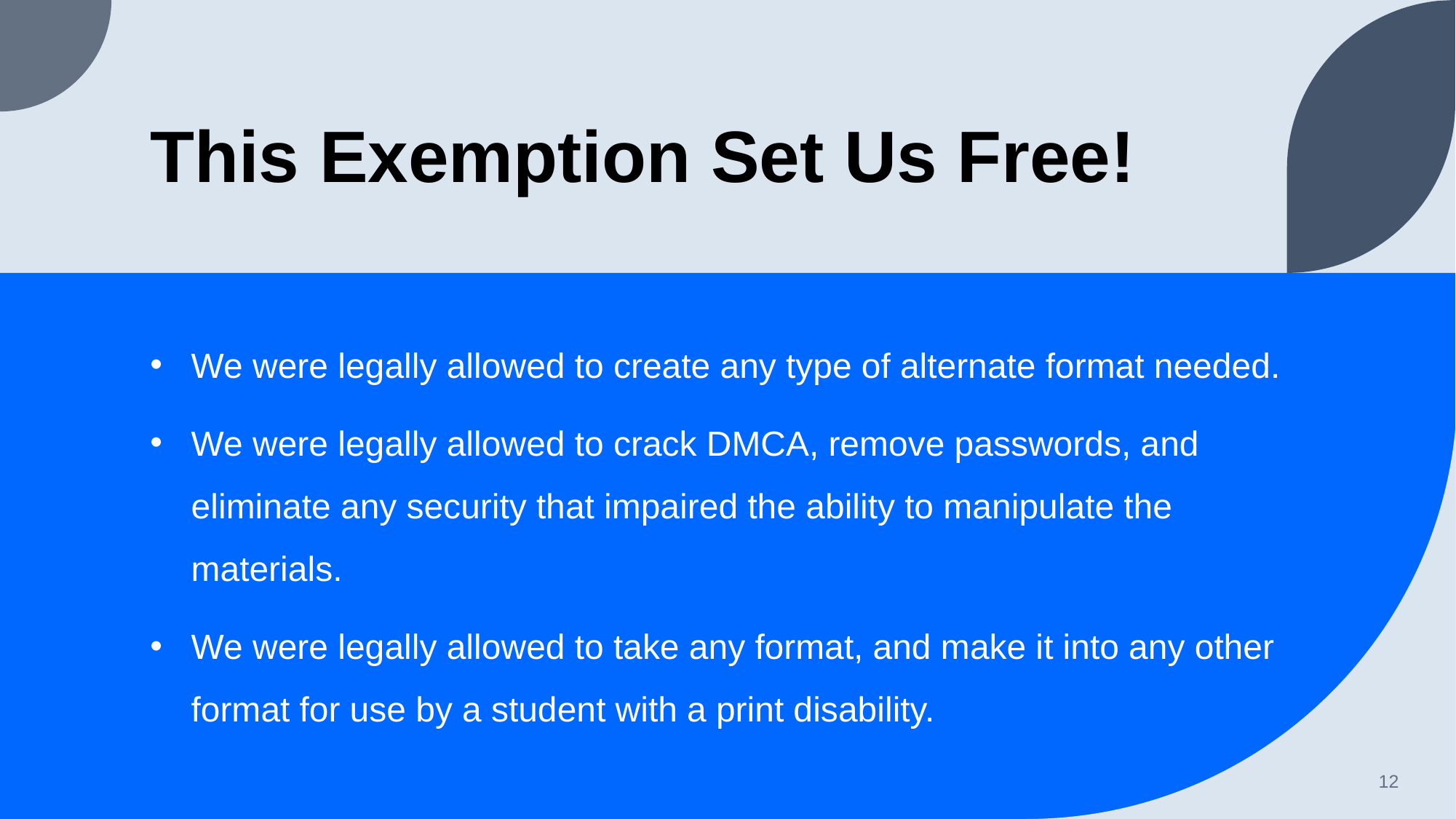

# This Exemption Set Us Free!
We were legally allowed to create any type of alternate format needed.
We were legally allowed to crack DMCA, remove passwords, and eliminate any security that impaired the ability to manipulate the materials.
We were legally allowed to take any format, and make it into any other format for use by a student with a print disability.
12